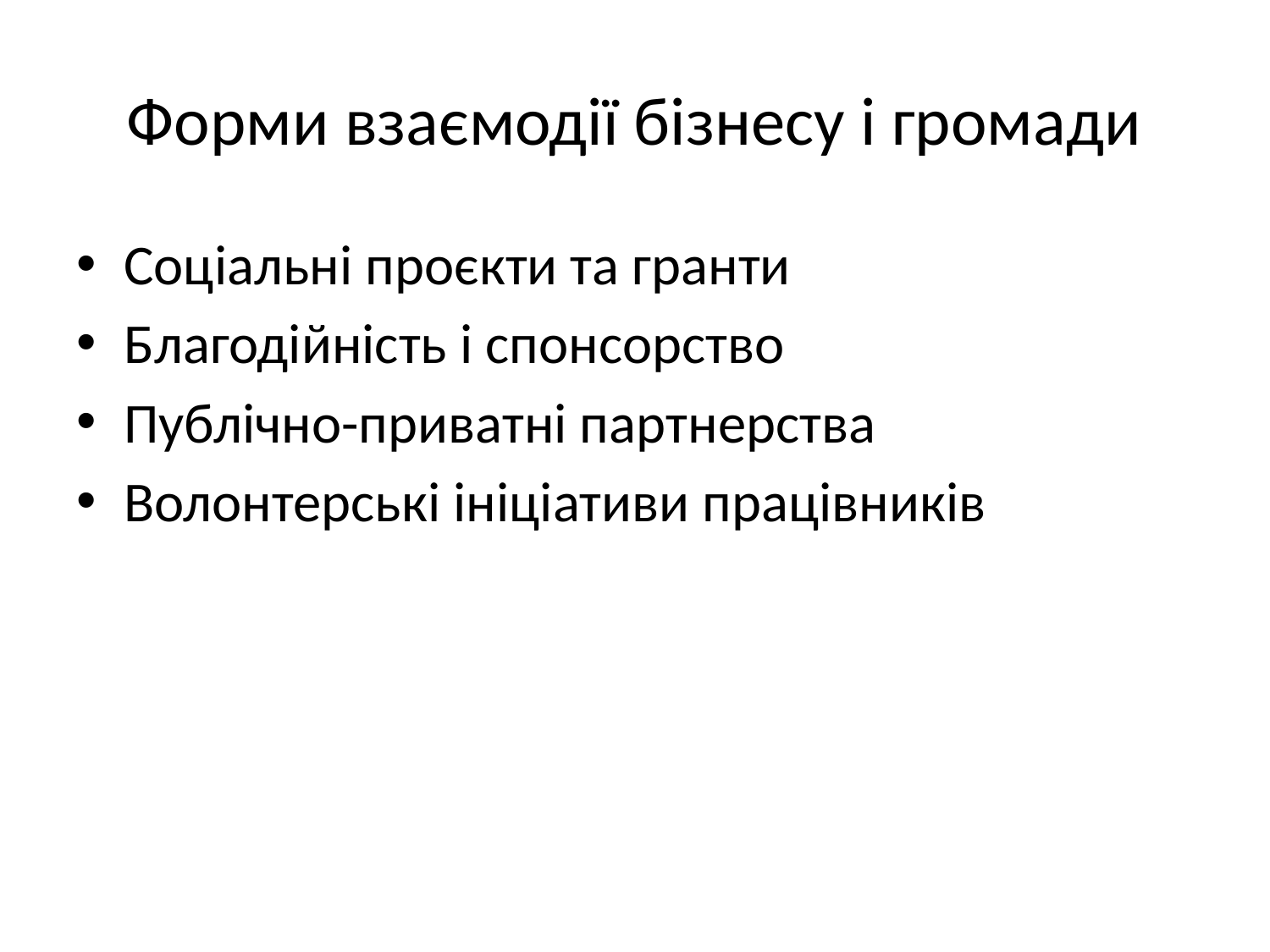

# Форми взаємодії бізнесу і громади
Соціальні проєкти та гранти
Благодійність і спонсорство
Публічно-приватні партнерства
Волонтерські ініціативи працівників